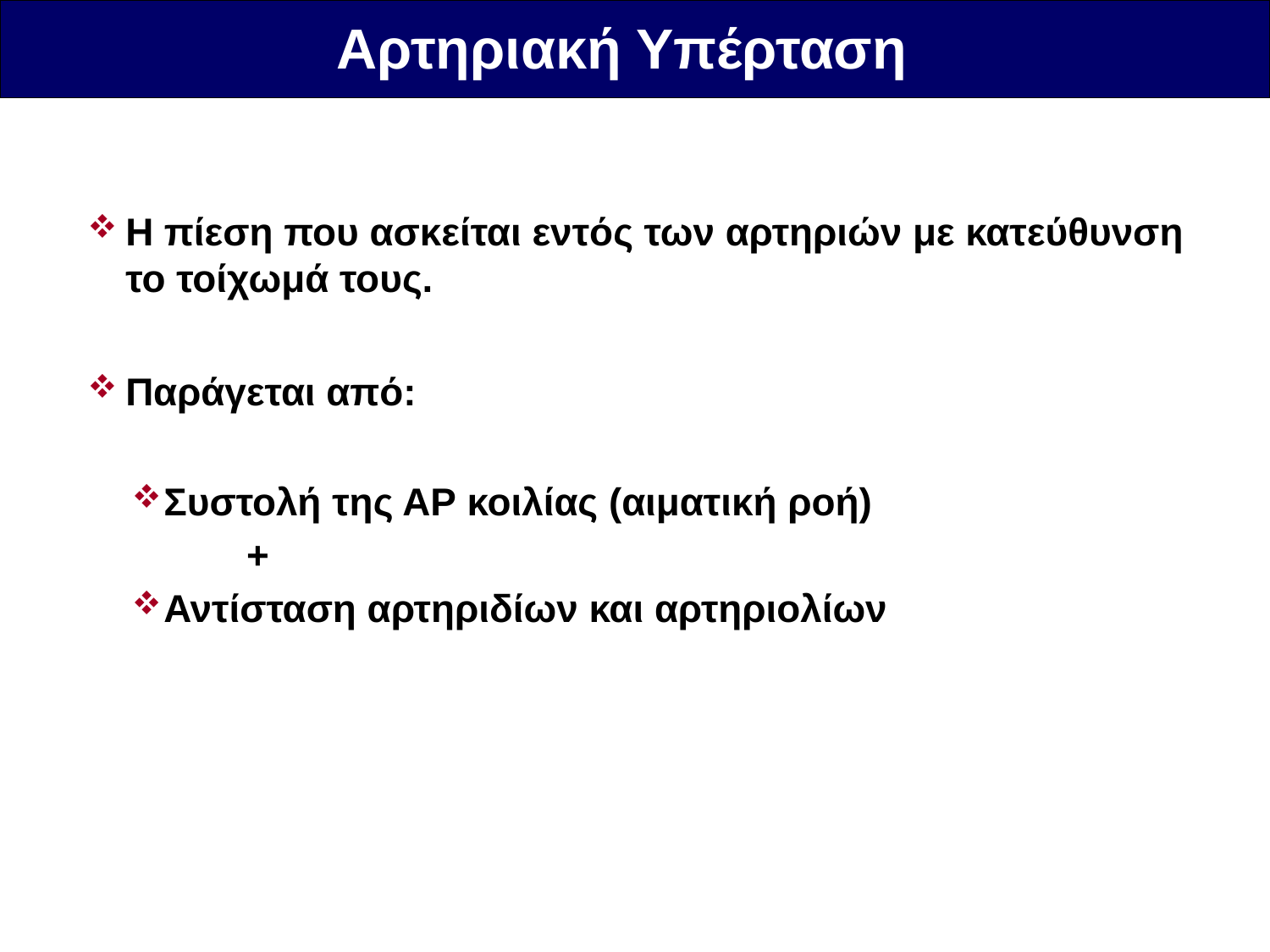

Αρτηριακή Υπέρταση
Η πίεση που ασκείται εντός των αρτηριών με κατεύθυνση το τοίχωμά τους.

Παράγεται από:

Συστολή της ΑΡ κοιλίας (αιματική ροή)
+
Αντίσταση αρτηριδίων και αρτηριολίων